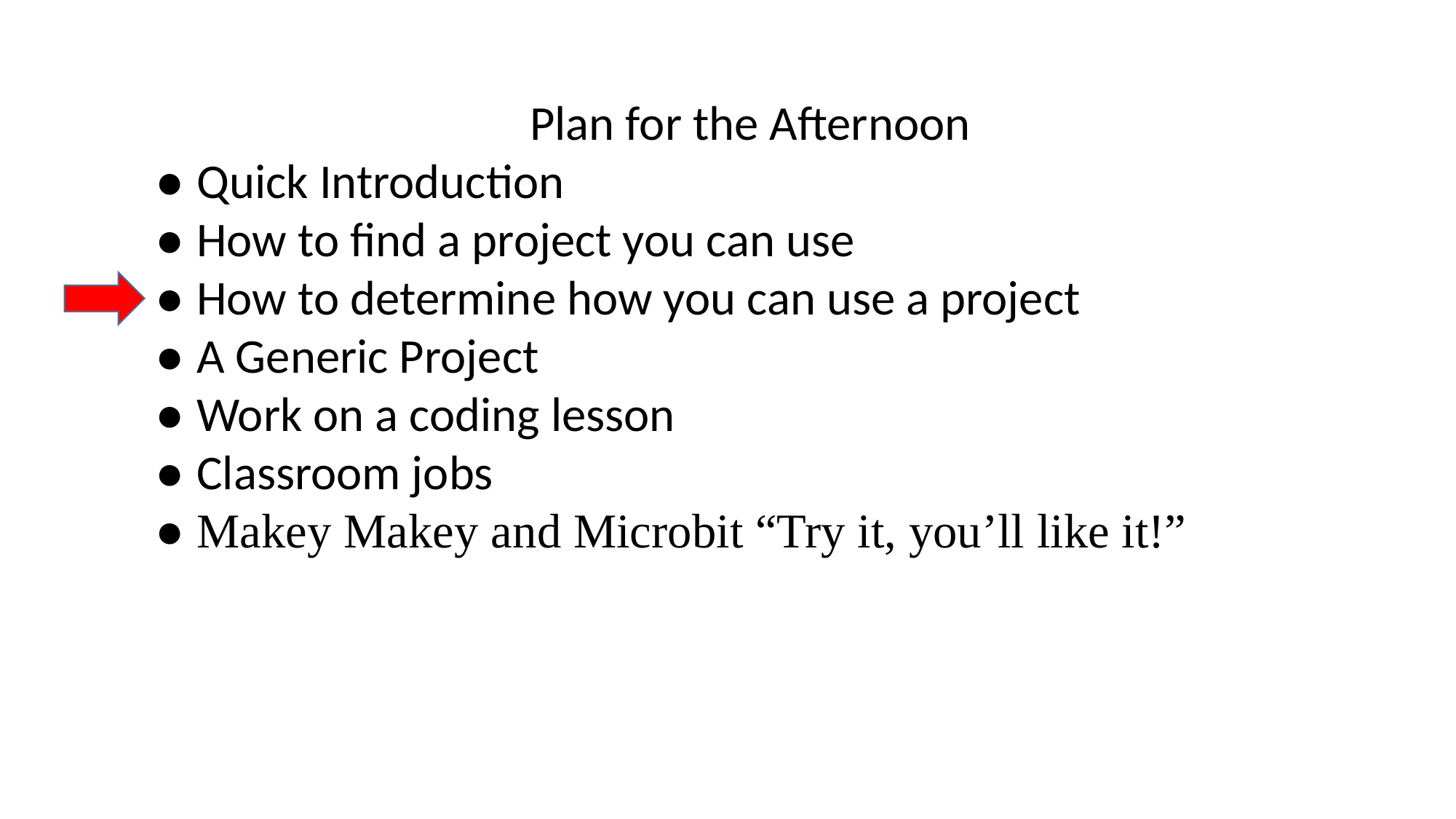

Plan for the Afternoon
● Quick Introduction
● How to find a project you can use
● How to determine how you can use a project
● A Generic Project
● Work on a coding lesson
● Classroom jobs
● Makey Makey and Microbit “Try it, you’ll like it!”